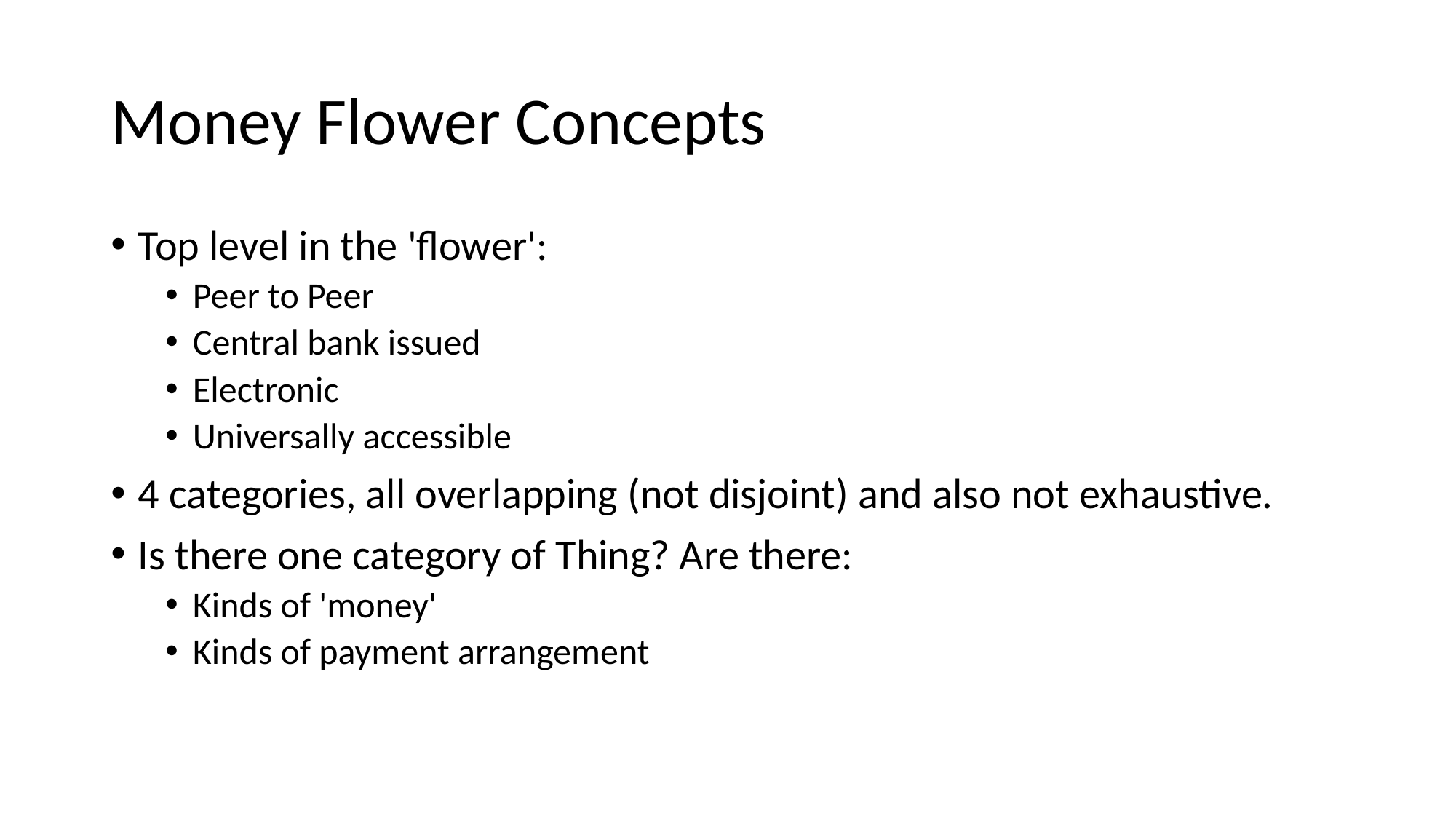

# Money Flower Concepts
Top level in the 'flower':
Peer to Peer
Central bank issued
Electronic
Universally accessible
4 categories, all overlapping (not disjoint) and also not exhaustive.
Is there one category of Thing? Are there:
Kinds of 'money'
Kinds of payment arrangement